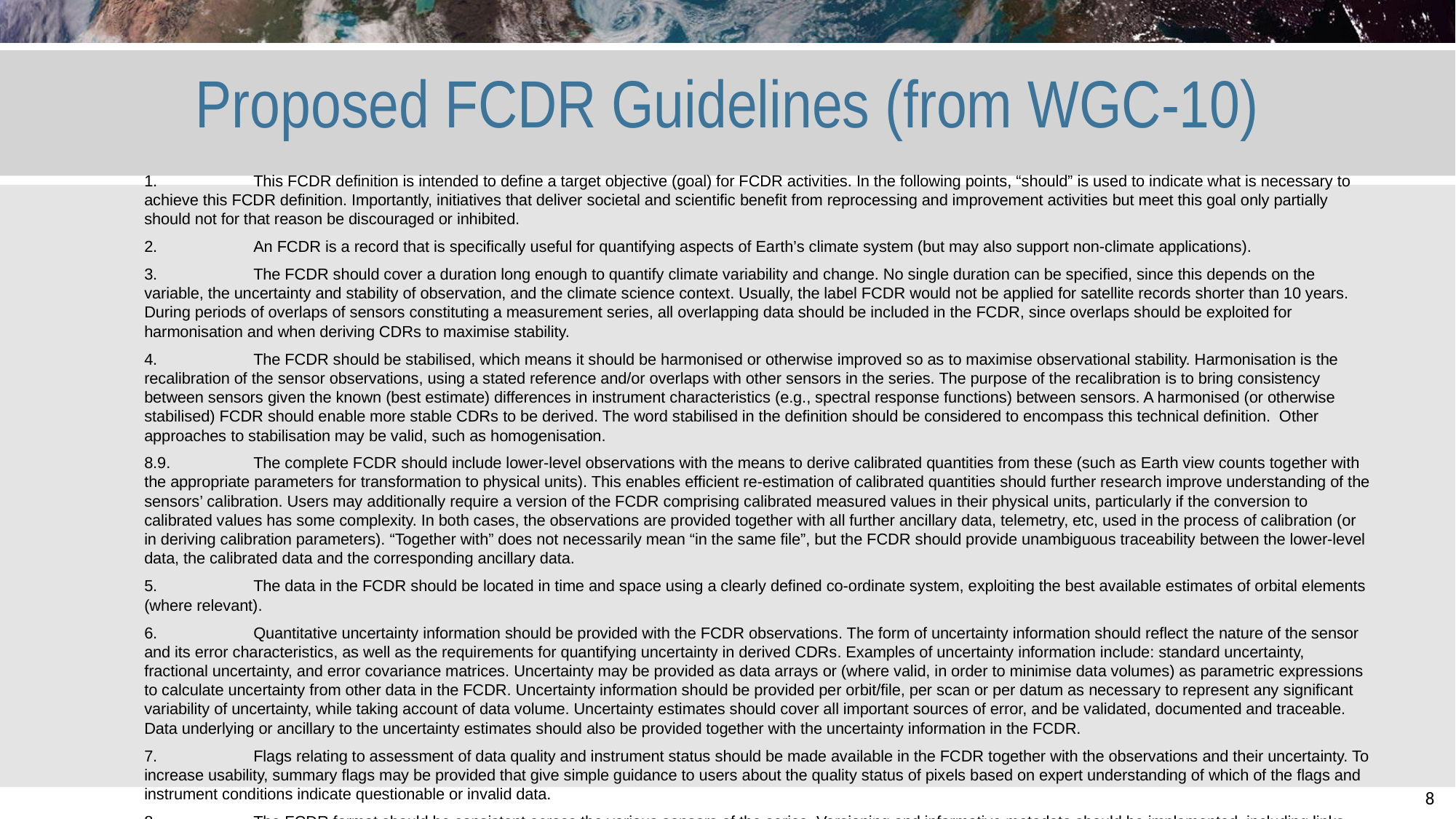

# Proposed FCDR Guidelines (from WGC-10)
1. 	This FCDR definition is intended to define a target objective (goal) for FCDR activities. In the following points, “should” is used to indicate what is necessary to achieve this FCDR definition. Importantly, initiatives that deliver societal and scientific benefit from reprocessing and improvement activities but meet this goal only partially should not for that reason be discouraged or inhibited.
2.	An FCDR is a record that is specifically useful for quantifying aspects of Earth’s climate system (but may also support non-climate applications).
3.	The FCDR should cover a duration long enough to quantify climate variability and change. No single duration can be specified, since this depends on the variable, the uncertainty and stability of observation, and the climate science context. Usually, the label FCDR would not be applied for satellite records shorter than 10 years. During periods of overlaps of sensors constituting a measurement series, all overlapping data should be included in the FCDR, since overlaps should be exploited for harmonisation and when deriving CDRs to maximise stability.
4.	The FCDR should be stabilised, which means it should be harmonised or otherwise improved so as to maximise observational stability. Harmonisation is the recalibration of the sensor observations, using a stated reference and/or overlaps with other sensors in the series. The purpose of the recalibration is to bring consistency between sensors given the known (best estimate) differences in instrument characteristics (e.g., spectral response functions) between sensors. A harmonised (or otherwise stabilised) FCDR should enable more stable CDRs to be derived. The word stabilised in the definition should be considered to encompass this technical definition.  Other approaches to stabilisation may be valid, such as homogenisation.
8.9.	The complete FCDR should include lower-level observations with the means to derive calibrated quantities from these (such as Earth view counts together with the appropriate parameters for transformation to physical units). This enables efficient re-estimation of calibrated quantities should further research improve understanding of the sensors’ calibration. Users may additionally require a version of the FCDR comprising calibrated measured values in their physical units, particularly if the conversion to calibrated values has some complexity. In both cases, the observations are provided together with all further ancillary data, telemetry, etc, used in the process of calibration (or in deriving calibration parameters). “Together with” does not necessarily mean “in the same file”, but the FCDR should provide unambiguous traceability between the lower-level data, the calibrated data and the corresponding ancillary data.
5.	The data in the FCDR should be located in time and space using a clearly defined co-ordinate system, exploiting the best available estimates of orbital elements (where relevant).
6.	Quantitative uncertainty information should be provided with the FCDR observations. The form of uncertainty information should reflect the nature of the sensor and its error characteristics, as well as the requirements for quantifying uncertainty in derived CDRs. Examples of uncertainty information include: standard uncertainty, fractional uncertainty, and error covariance matrices. Uncertainty may be provided as data arrays or (where valid, in order to minimise data volumes) as parametric expressions to calculate uncertainty from other data in the FCDR. Uncertainty information should be provided per orbit/file, per scan or per datum as necessary to represent any significant variability of uncertainty, while taking account of data volume. Uncertainty estimates should cover all important sources of error, and be validated, documented and traceable. Data underlying or ancillary to the uncertainty estimates should also be provided together with the uncertainty information in the FCDR.
7.	Flags relating to assessment of data quality and instrument status should be made available in the FCDR together with the observations and their uncertainty. To increase usability, summary flags may be provided that give simple guidance to users about the quality status of pixels based on expert understanding of which of the flags and instrument conditions indicate questionable or invalid data.
8.	The FCDR format should be consistent across the various sensors of the series. Versioning and informative metadata should be implemented, including links from calibrated observations to ancillary data (if not in the same files).
.